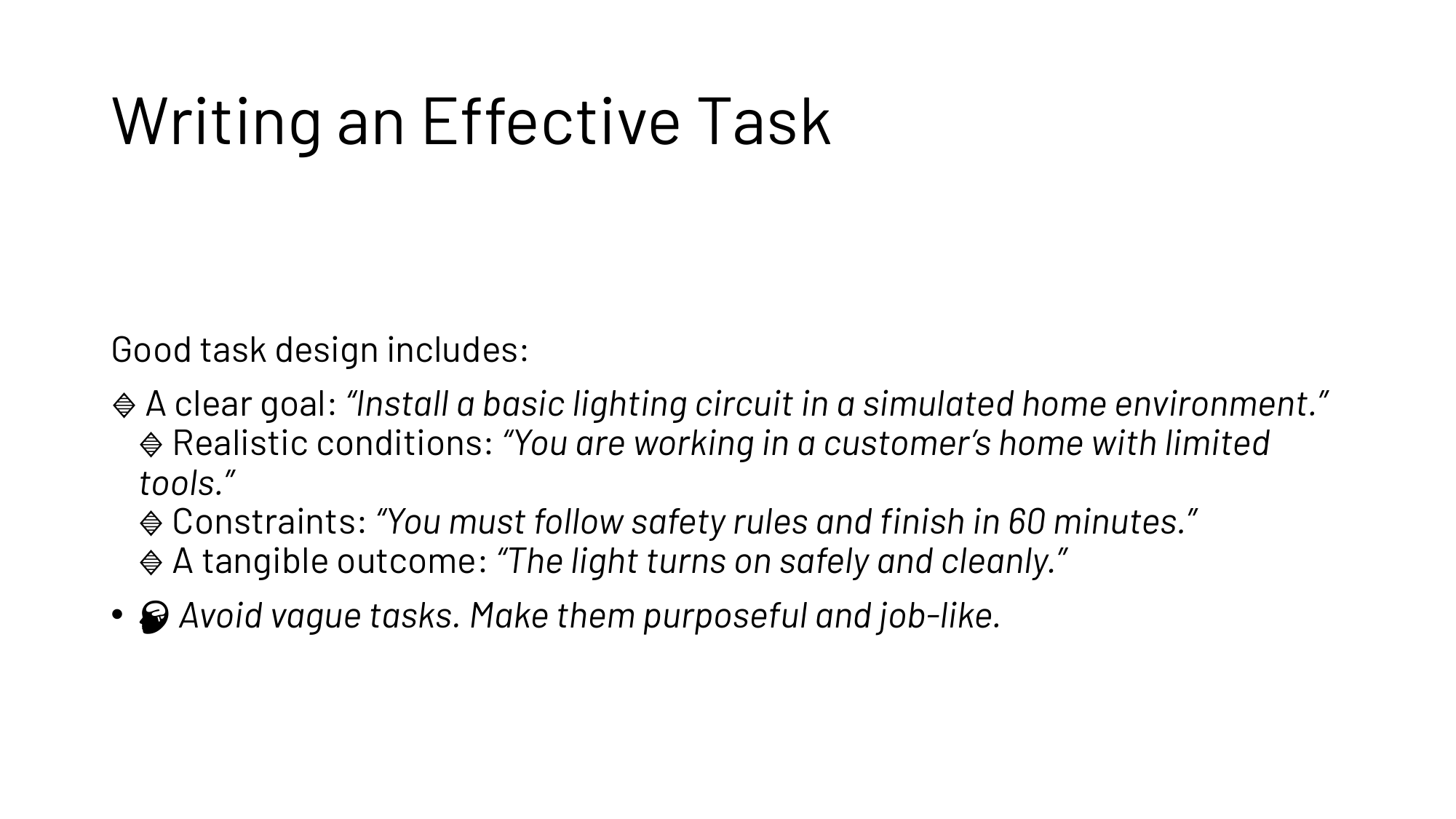

# Writing an Effective Task
Good task design includes:
🔹 A clear goal: “Install a basic lighting circuit in a simulated home environment.”
🔹 Realistic conditions: “You are working in a customer’s home with limited tools.”
🔹 Constraints: “You must follow safety rules and finish in 60 minutes.”
🔹 A tangible outcome: “The light turns on safely and cleanly.”
🧠 Avoid vague tasks. Make them purposeful and job-like.